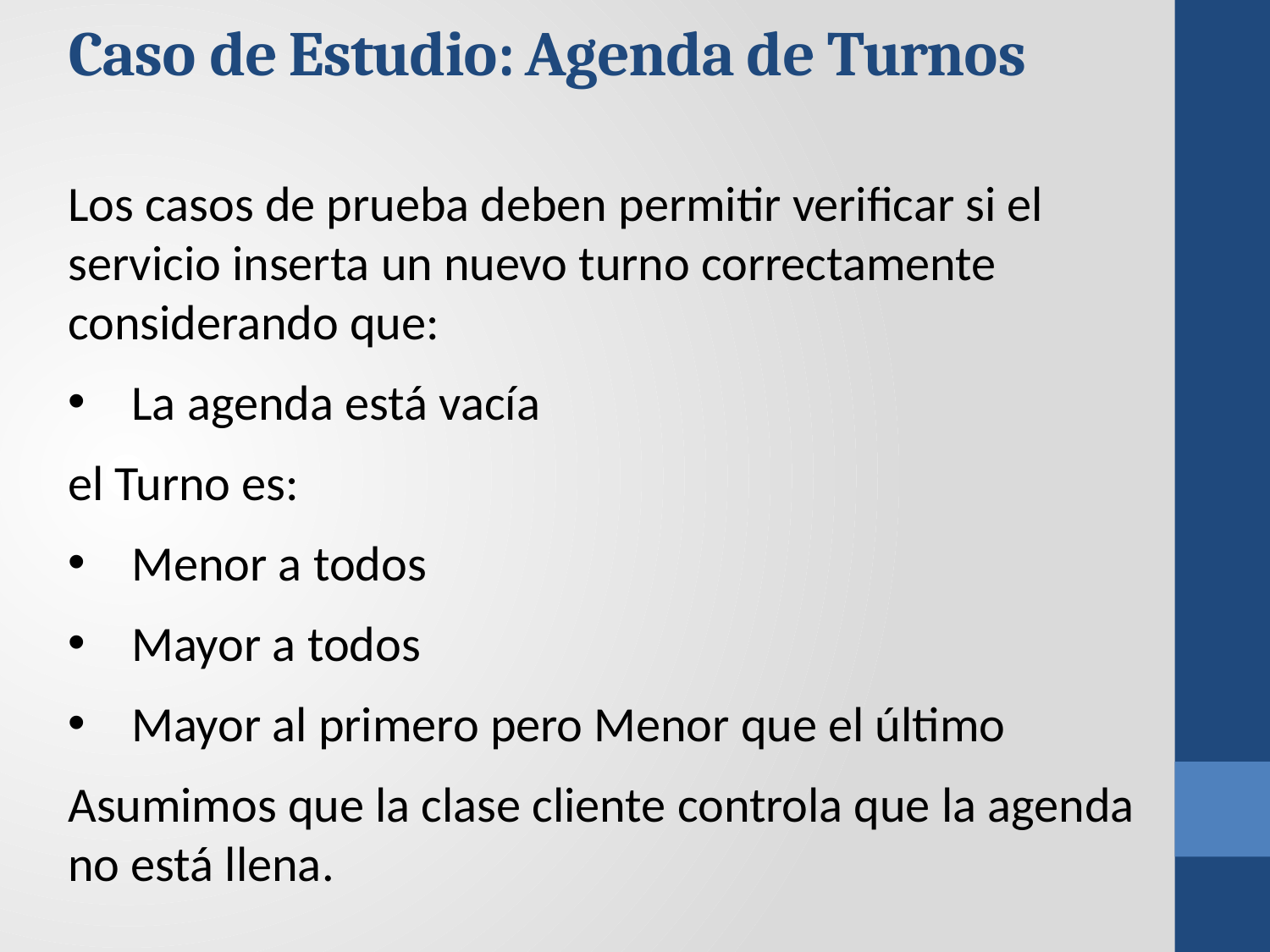

Caso de Estudio: Agenda de Turnos
Los casos de prueba deben permitir verificar si el servicio inserta un nuevo turno correctamente considerando que:
La agenda está vacía
el Turno es:
Menor a todos
Mayor a todos
Mayor al primero pero Menor que el último
Asumimos que la clase cliente controla que la agenda no está llena.